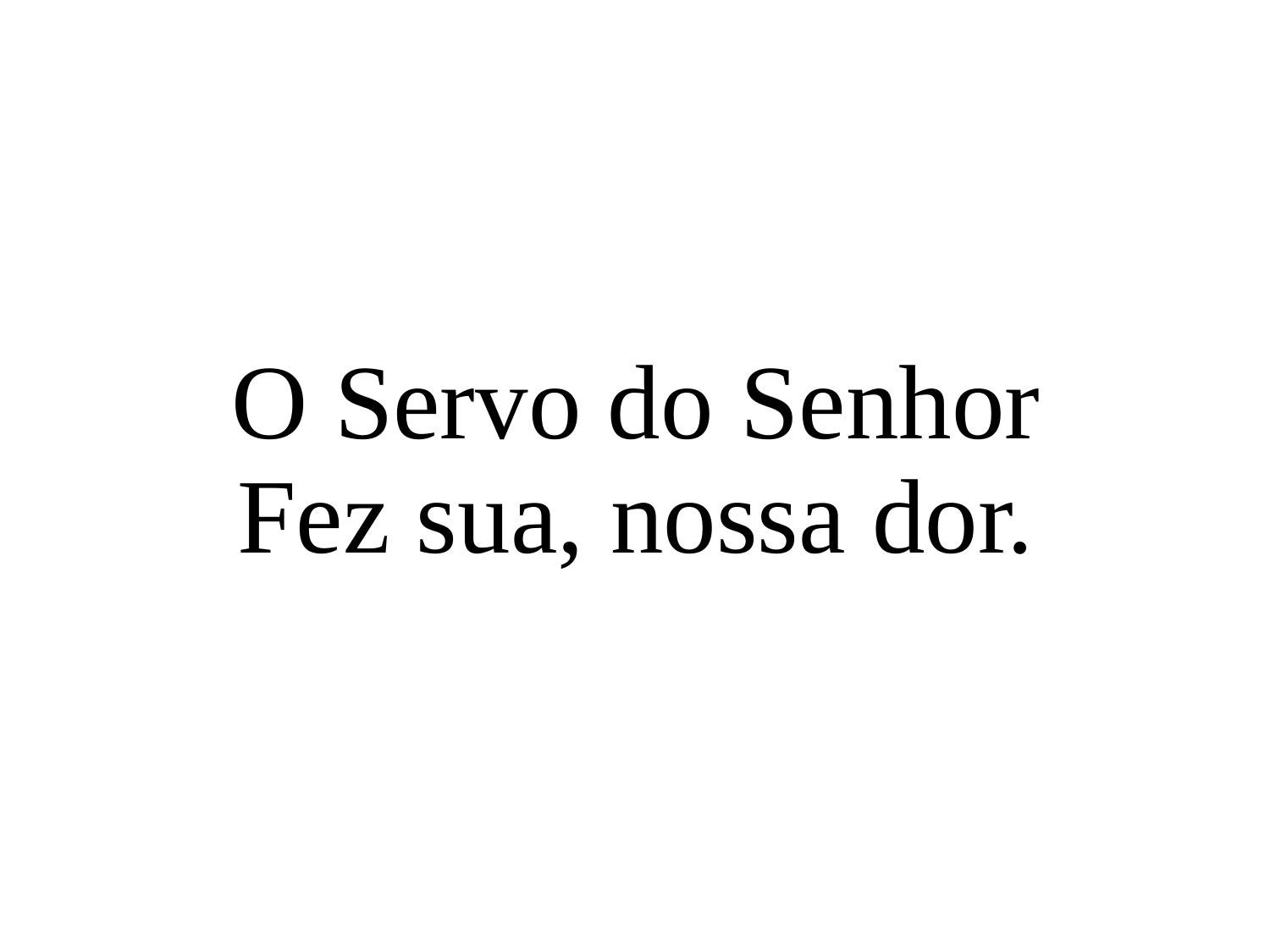

O Servo do Senhor
Fez sua, nossa dor.